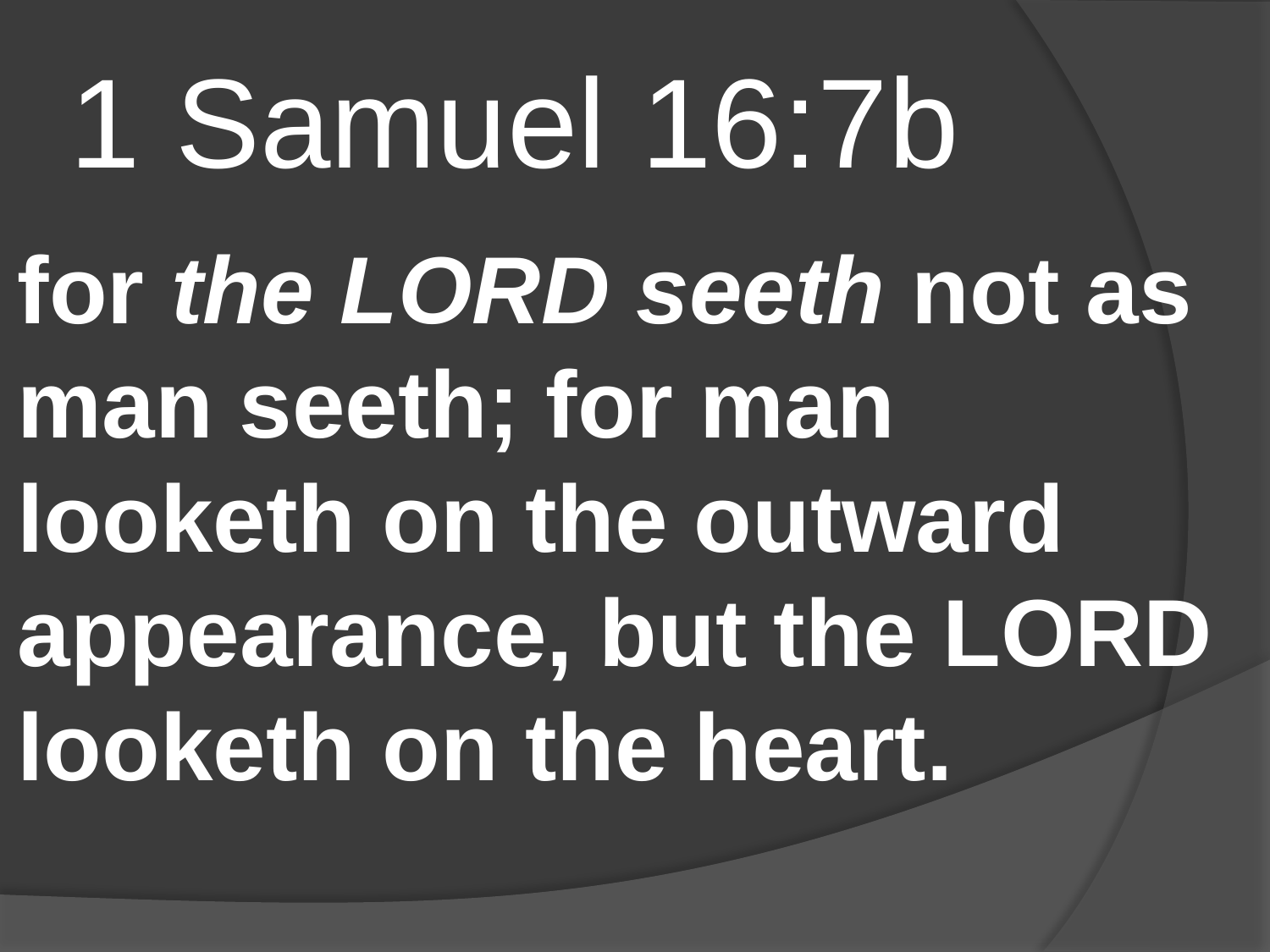

# 1 Samuel 16:7b
for the LORD seeth not as man seeth; for man looketh on the outward appearance, but the LORD looketh on the heart.